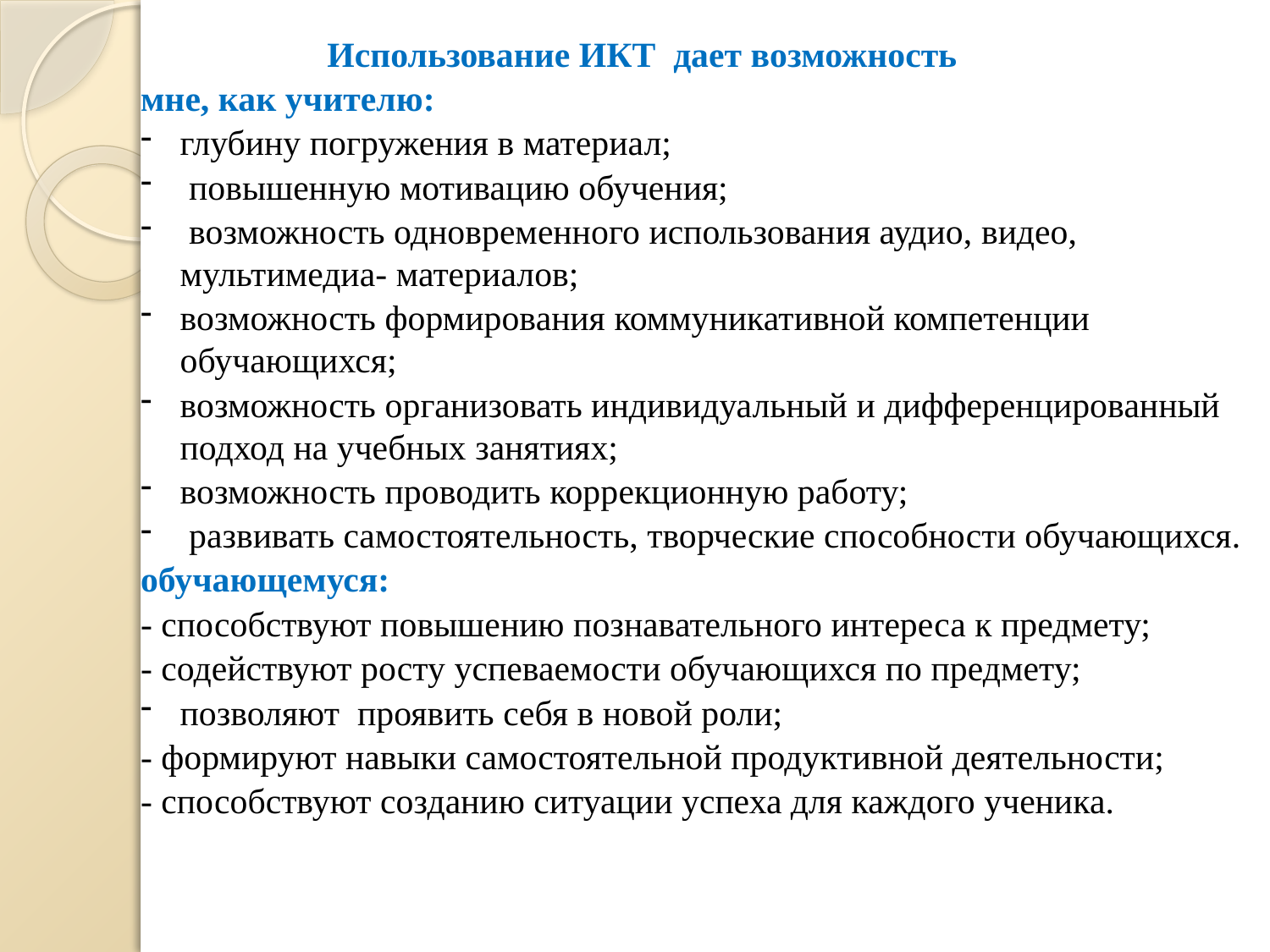

Использование ИКТ  дает возможность
мне, как учителю:
глубину погружения в материал;
 повышенную мотивацию обучения;
 возможность одновременного использования аудио, видео, мультимедиа- материалов;
возможность формирования коммуникативной компетенции обучающихся;
возможность организовать индивидуальный и дифференцированный подход на учебных занятиях;
возможность проводить коррекционную работу;
 развивать самостоятельность, творческие способности обучающихся.
обучающемуся:
- способствуют повышению познавательного интереса к предмету;
- содействуют росту успеваемости обучающихся по предмету;
позволяют  проявить себя в новой роли;
- формируют навыки самостоятельной продуктивной деятельности;
- способствуют созданию ситуации успеха для каждого ученика.